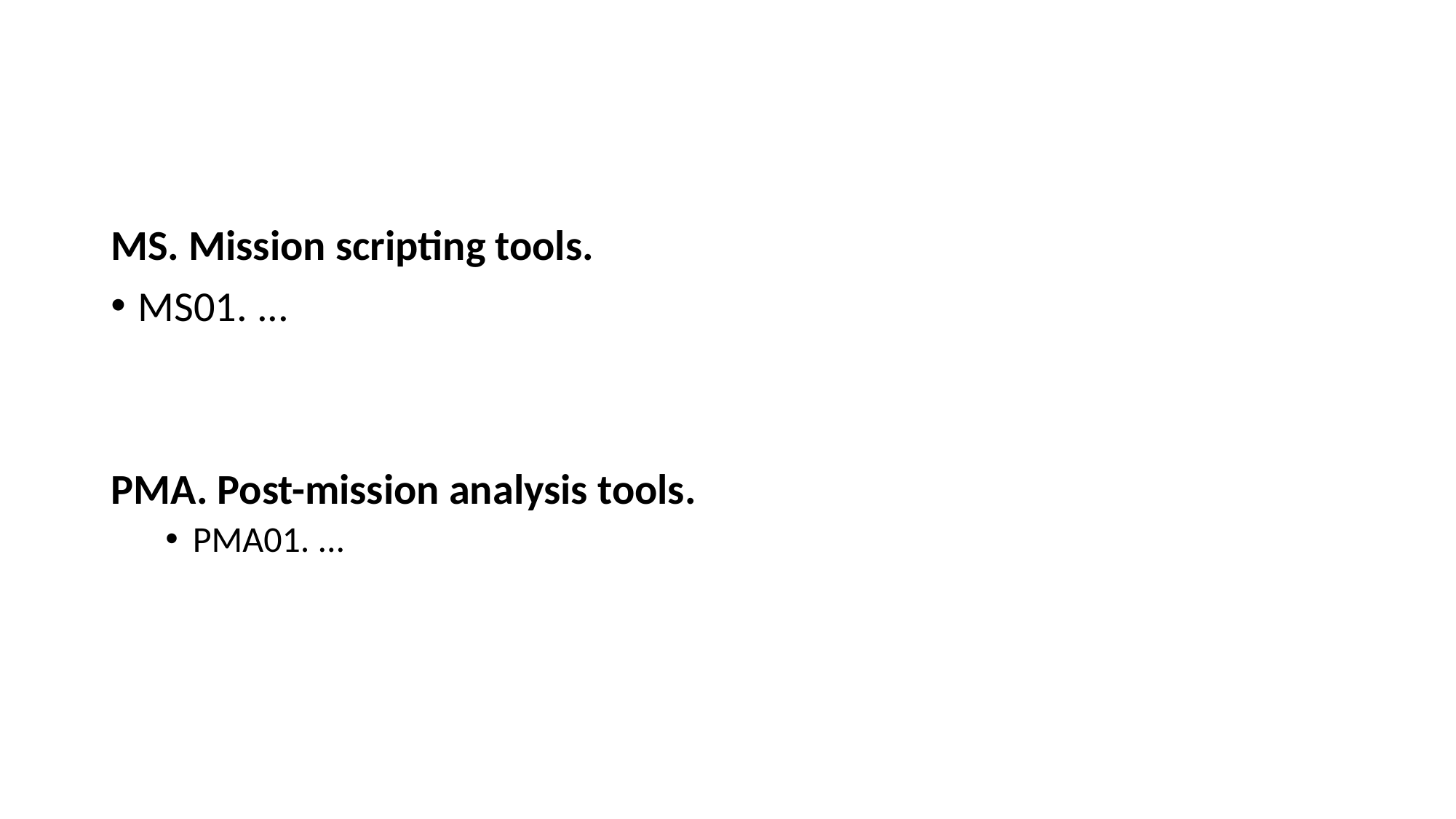

#
MS. Mission scripting tools.
MS01. ...

PMA. Post-mission analysis tools.
PMA01. ...